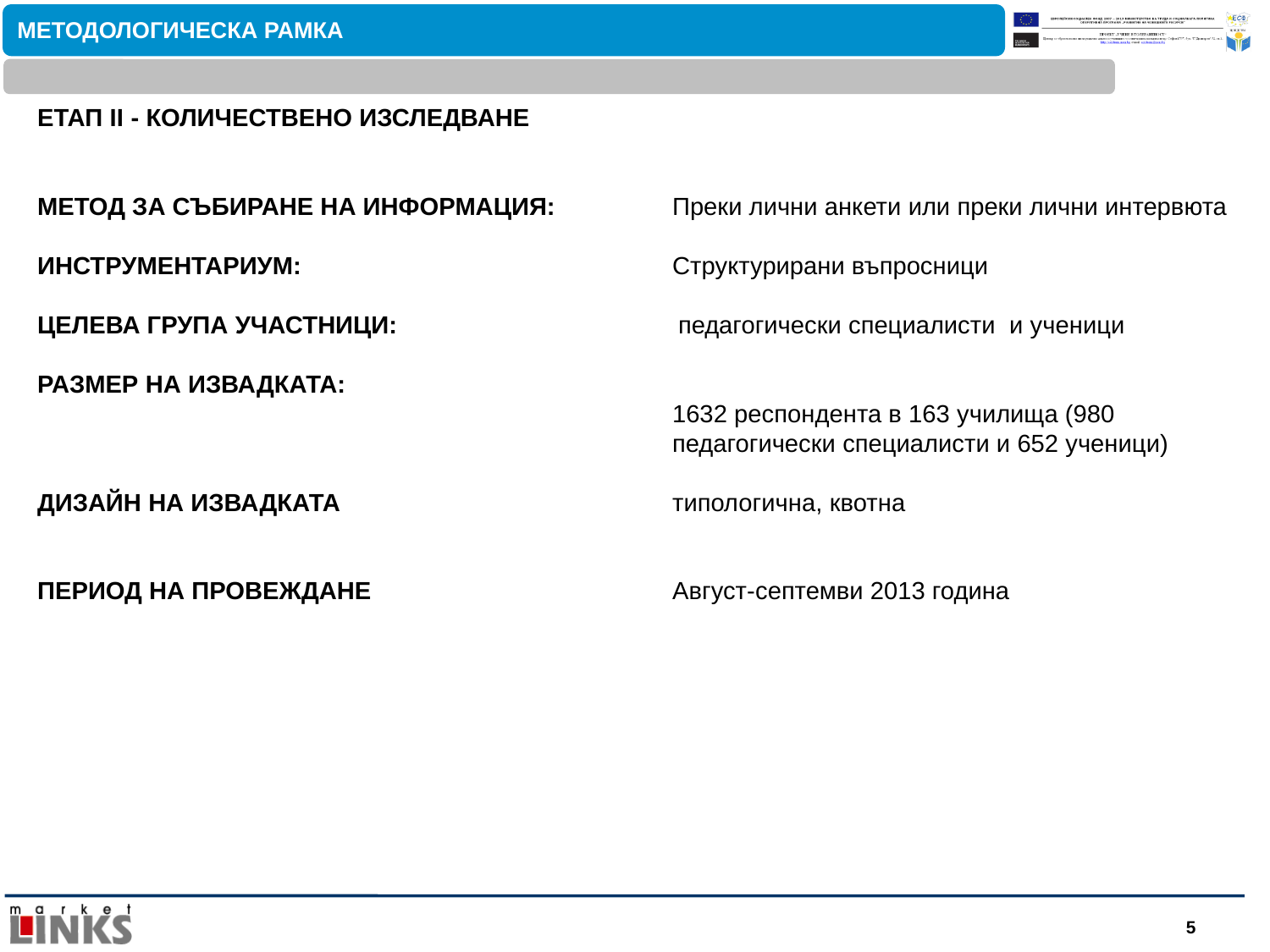

МЕТОДОЛОГИЧЕСКА РАМКА

ЕТАП ІI - КОЛИЧЕСТВЕНО ИЗСЛЕДВАНЕ

МЕТОД ЗА СЪБИРАНЕ НА ИНФОРМАЦИЯ:	Преки лични анкети или преки лични интервюта

ИНСТРУМЕНТАРИУМ:	 		Структурирани въпросници

ЦЕЛЕВА ГРУПА УЧАСТНИЦИ: 		                   педагогически специалисти  и ученици

РАЗМЕР НА ИЗВАДКАТА:
					1632 респондента в 163 училища (980 						педагогически специалисти и 652 ученици)

ДИЗАЙН НА ИЗВАДКАТА			типологична, квотна

ПЕРИОД НА ПРОВЕЖДАНЕ			Август-септемви 2013 година